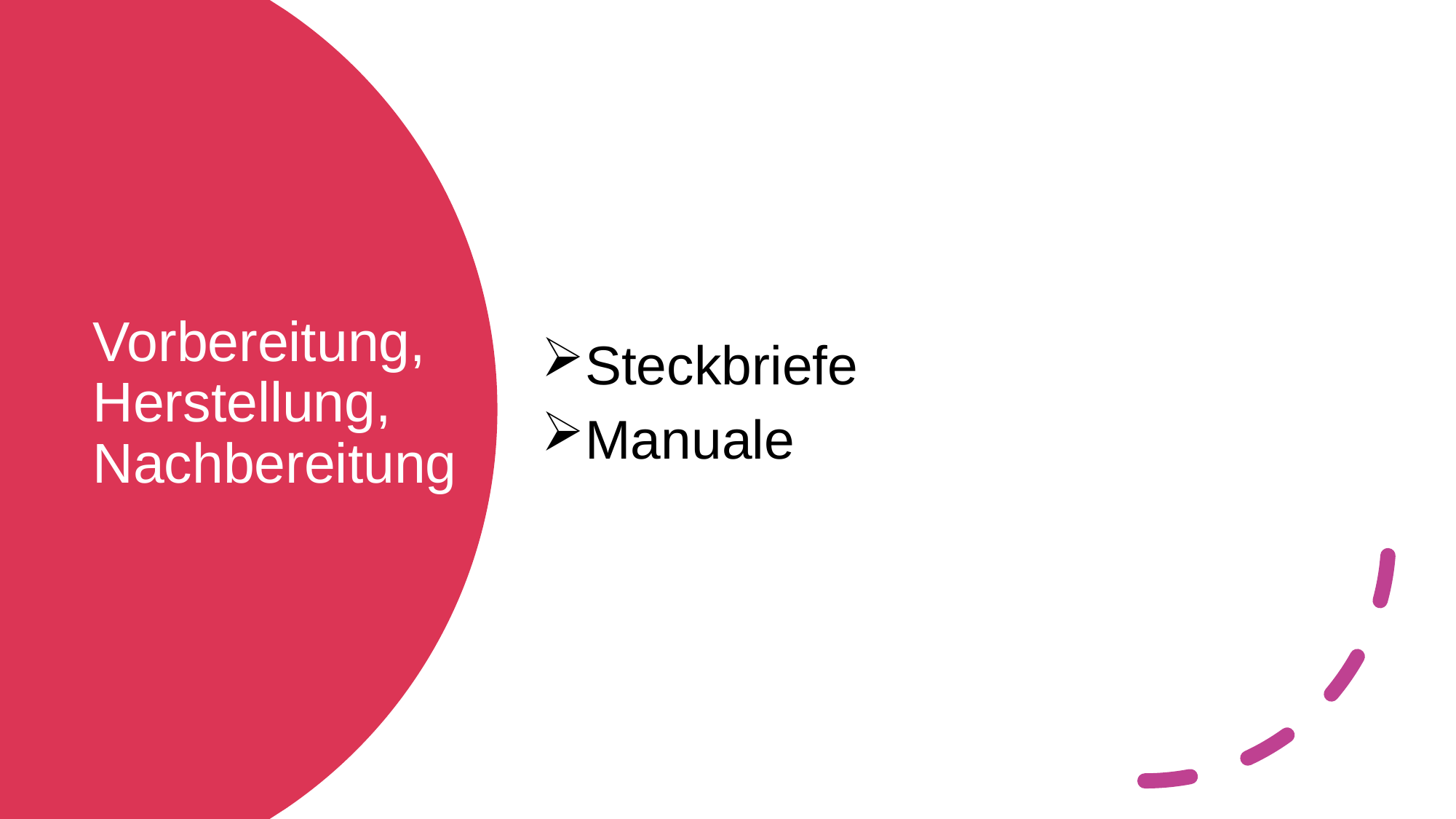

Steckbriefe
Manuale
# Vorbereitung, Herstellung, Nachbereitung

34